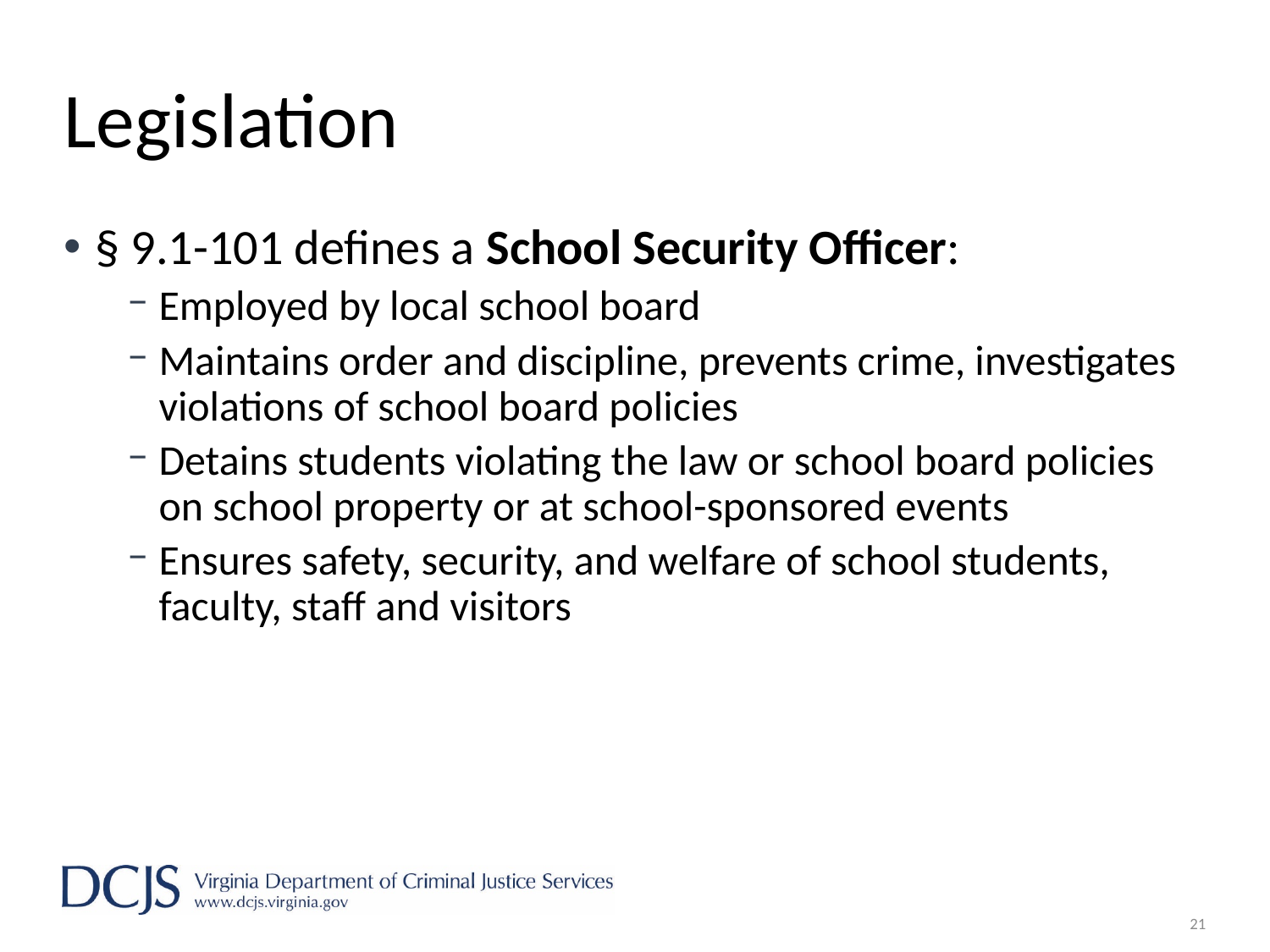

# Legislation
§ 9.1-101 defines a School Security Officer:
Employed by local school board
Maintains order and discipline, prevents crime, investigates violations of school board policies
Detains students violating the law or school board policies on school property or at school-sponsored events
Ensures safety, security, and welfare of school students, faculty, staff and visitors
21